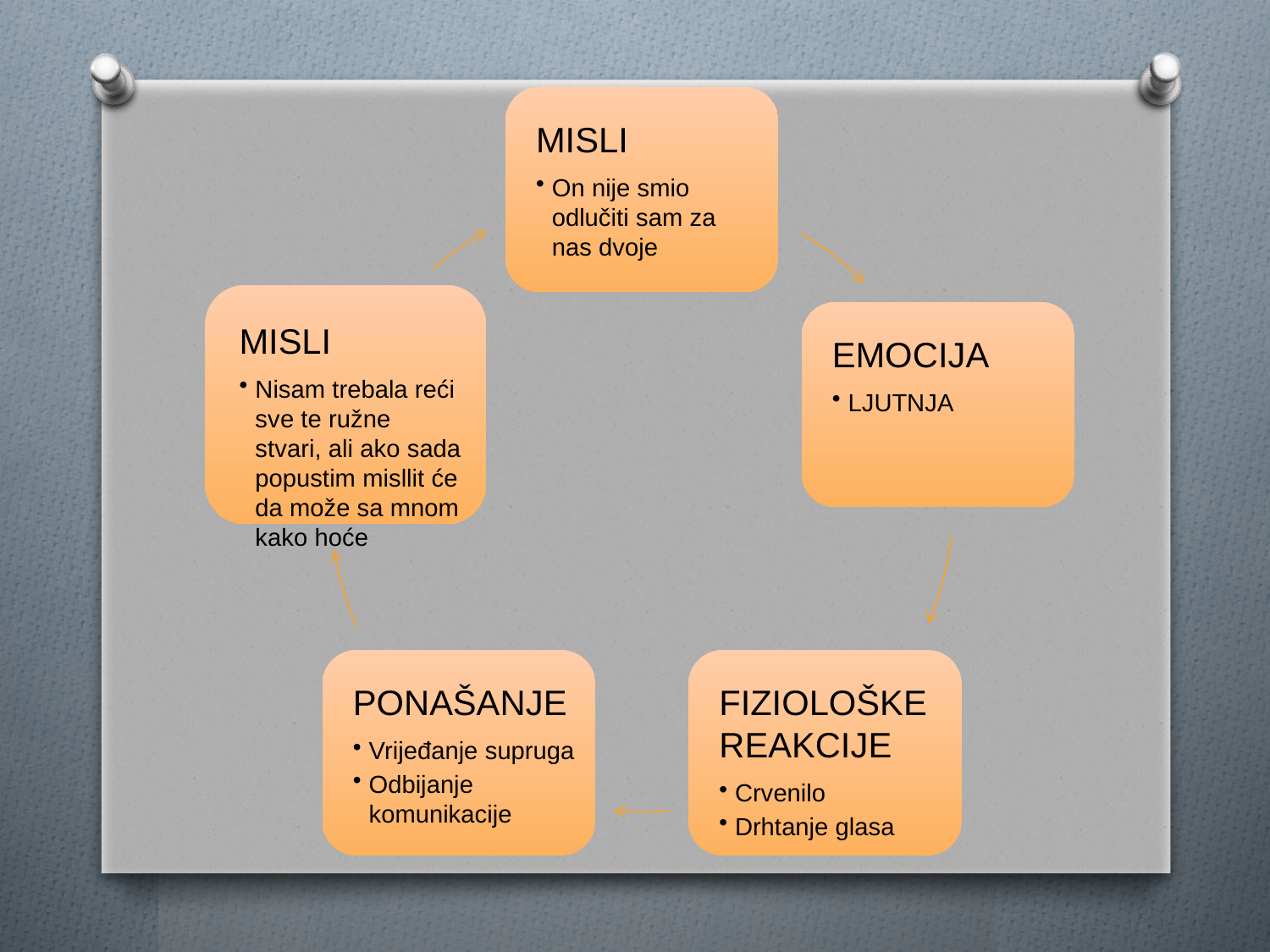

MISLI
On nije smio odlučiti sam za nas dvoje
EMOCIJA
LJUTNJA
FIZIOLOŠKE REAKCIJE
Crvenilo
Drhtanje glasa
PONAŠANJE
Vrijeđanje supruga
Odbijanje komunikacije
MISLI
Nisam trebala reći sve te ružne stvari, ali ako sada popustim misllit će da može sa mnom kako hoće